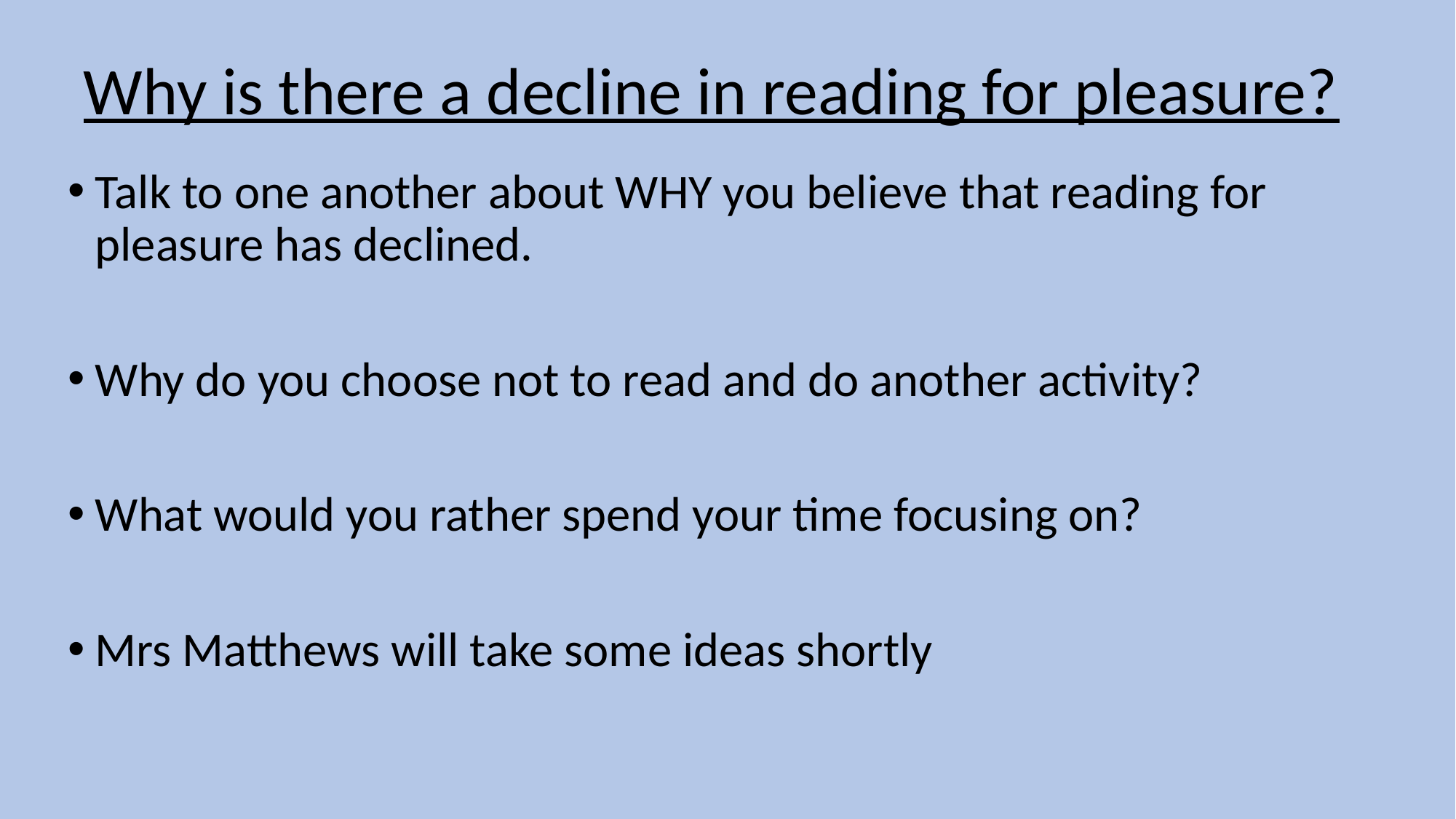

# Why is there a decline in reading for pleasure?
Talk to one another about WHY you believe that reading for pleasure has declined.

Why do you choose not to read and do another activity?

What would you rather spend your time focusing on?

Mrs Matthews will take some ideas shortly